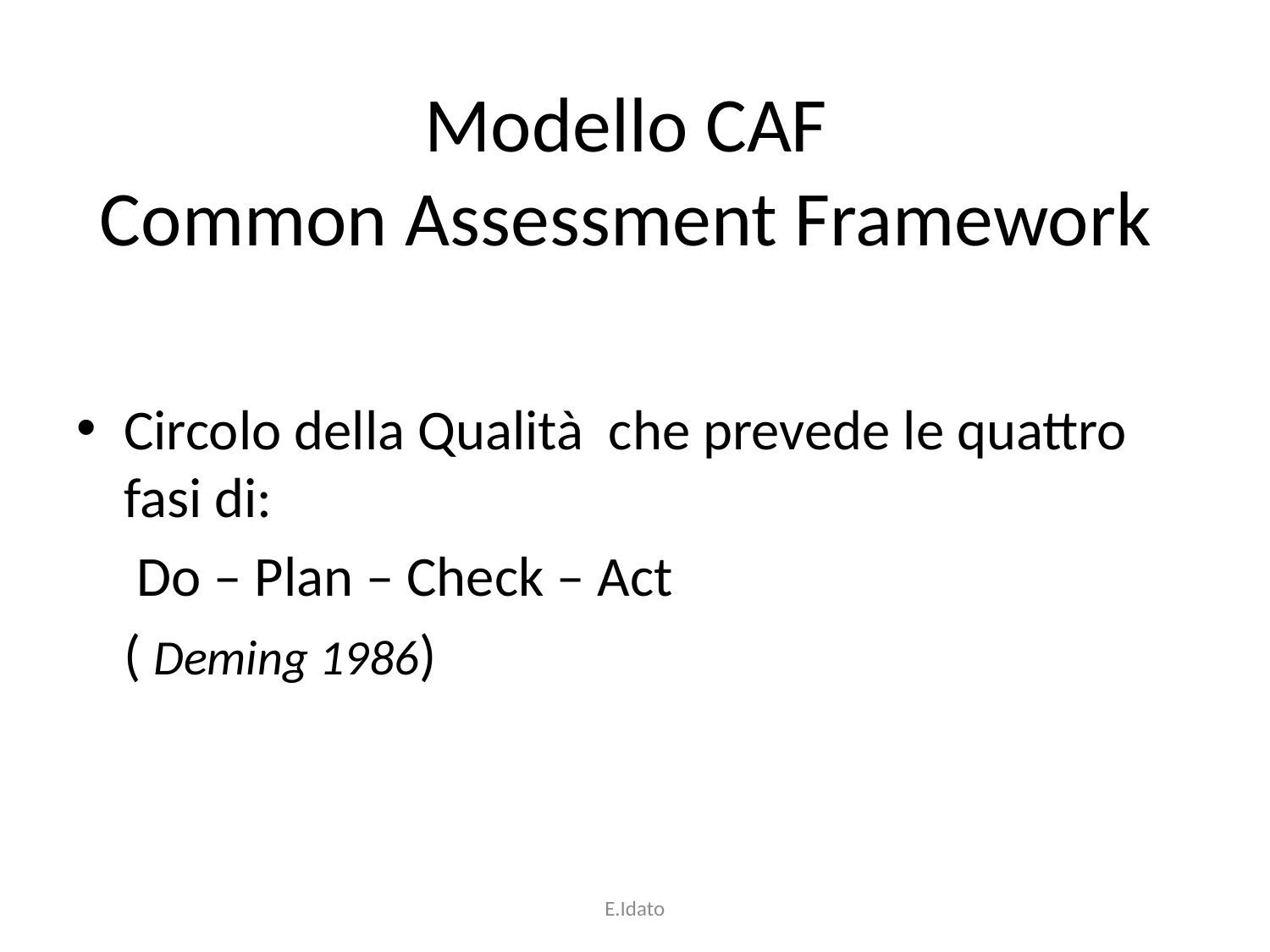

# Modello CAF Common Assessment Framework
Circolo della Qualità  che prevede le quattro fasi di:
	 Do – Plan – Check – Act
	( Deming 1986)
E.Idato